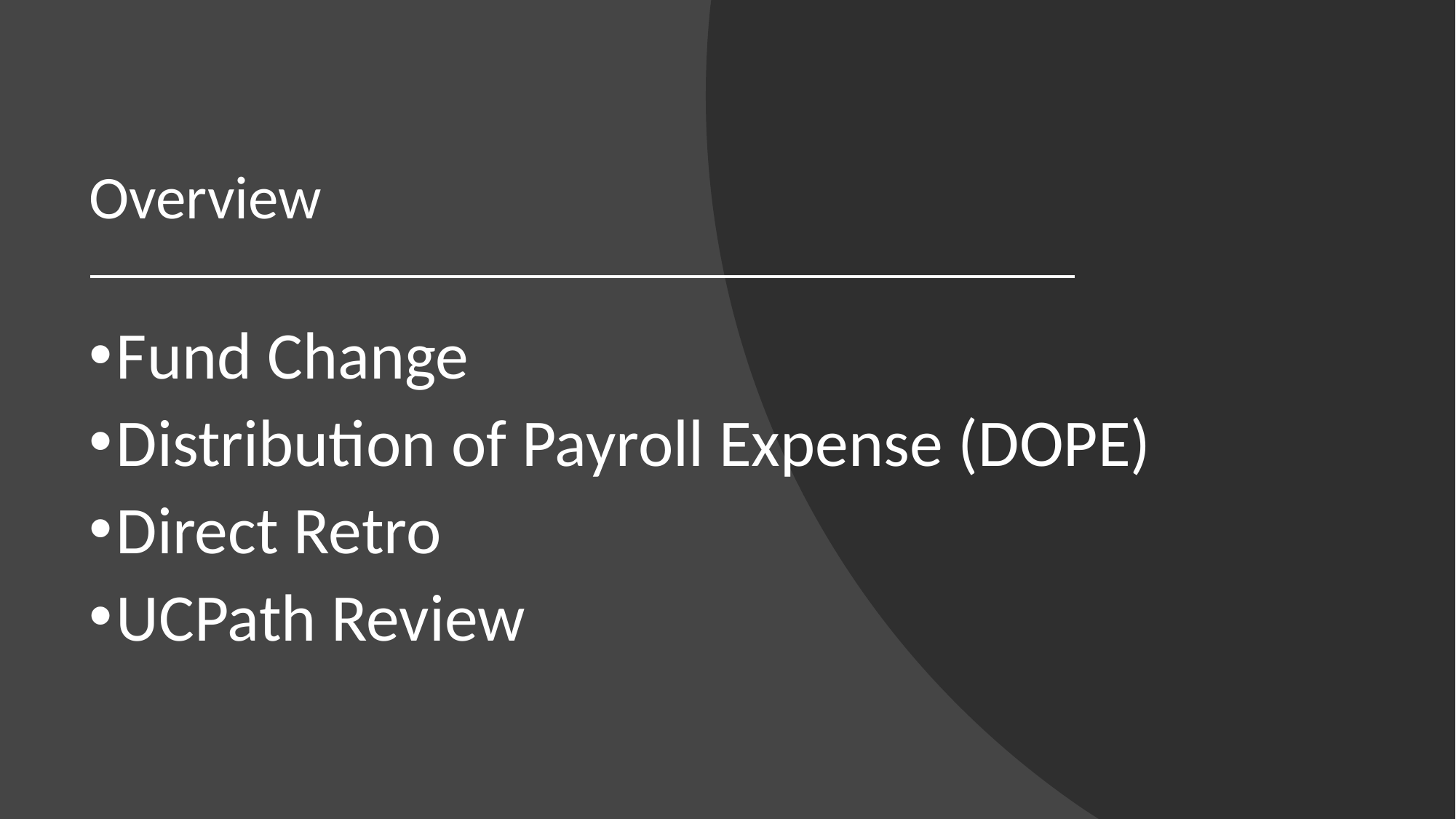

# Overview
Fund Change
Distribution of Payroll Expense (DOPE)
Direct Retro
UCPath Review